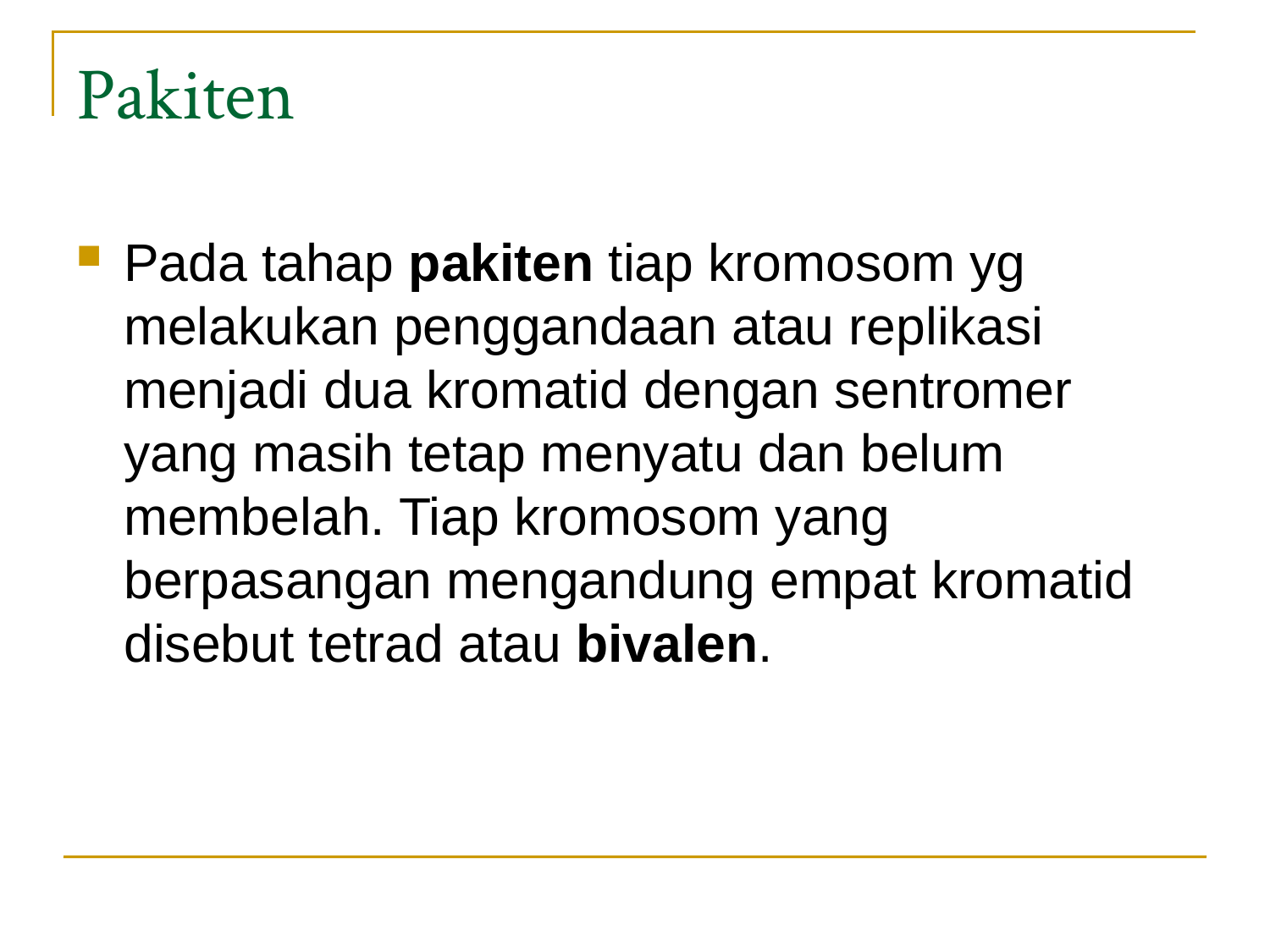

# Pakiten
Pada tahap pakiten tiap kromosom yg melakukan penggandaan atau replikasi menjadi dua kromatid dengan sentromer yang masih tetap menyatu dan belum membelah. Tiap kromosom yang  berpasangan mengandung empat kromatid disebut tetrad atau bivalen.